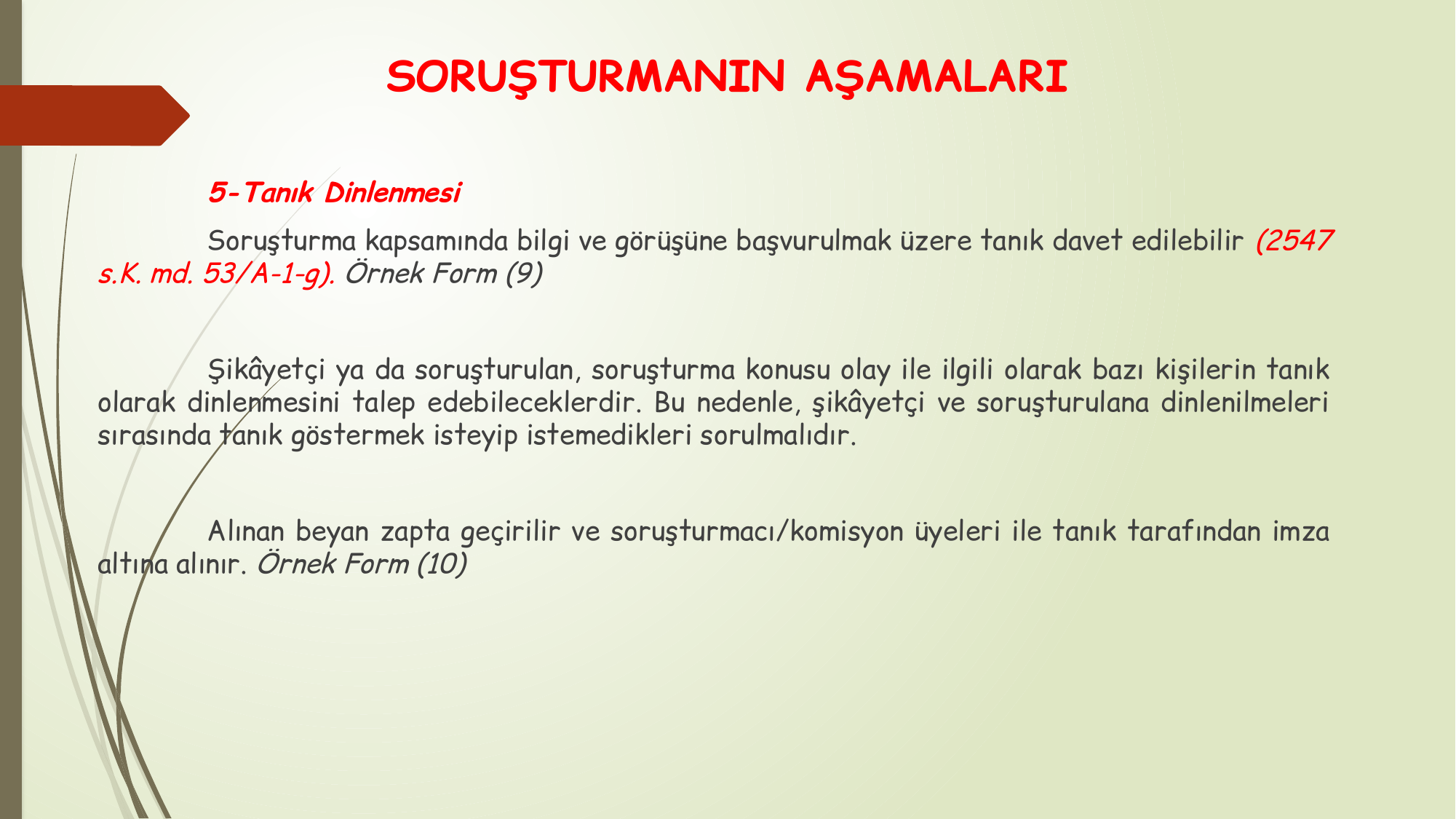

# SORUŞTURMANIN AŞAMALARI

	5-Tanık Dinlenmesi
	Soruşturma kapsamında bilgi ve görüşüne başvurulmak üzere tanık davet edilebilir (2547 s.K. md. 53/A-1-g). Örnek Form (9)

	Şikâyetçi ya da soruşturulan, soruşturma konusu olay ile ilgili olarak bazı kişilerin tanık olarak dinlenmesini talep edebileceklerdir. Bu nedenle, şikâyetçi ve soruşturulana dinlenilmeleri sırasında tanık göstermek isteyip istemedikleri sorulmalıdır.

	Alınan beyan zapta geçirilir ve soruşturmacı/komisyon üyeleri ile tanık tarafından imza altına alınır. Örnek Form (10)